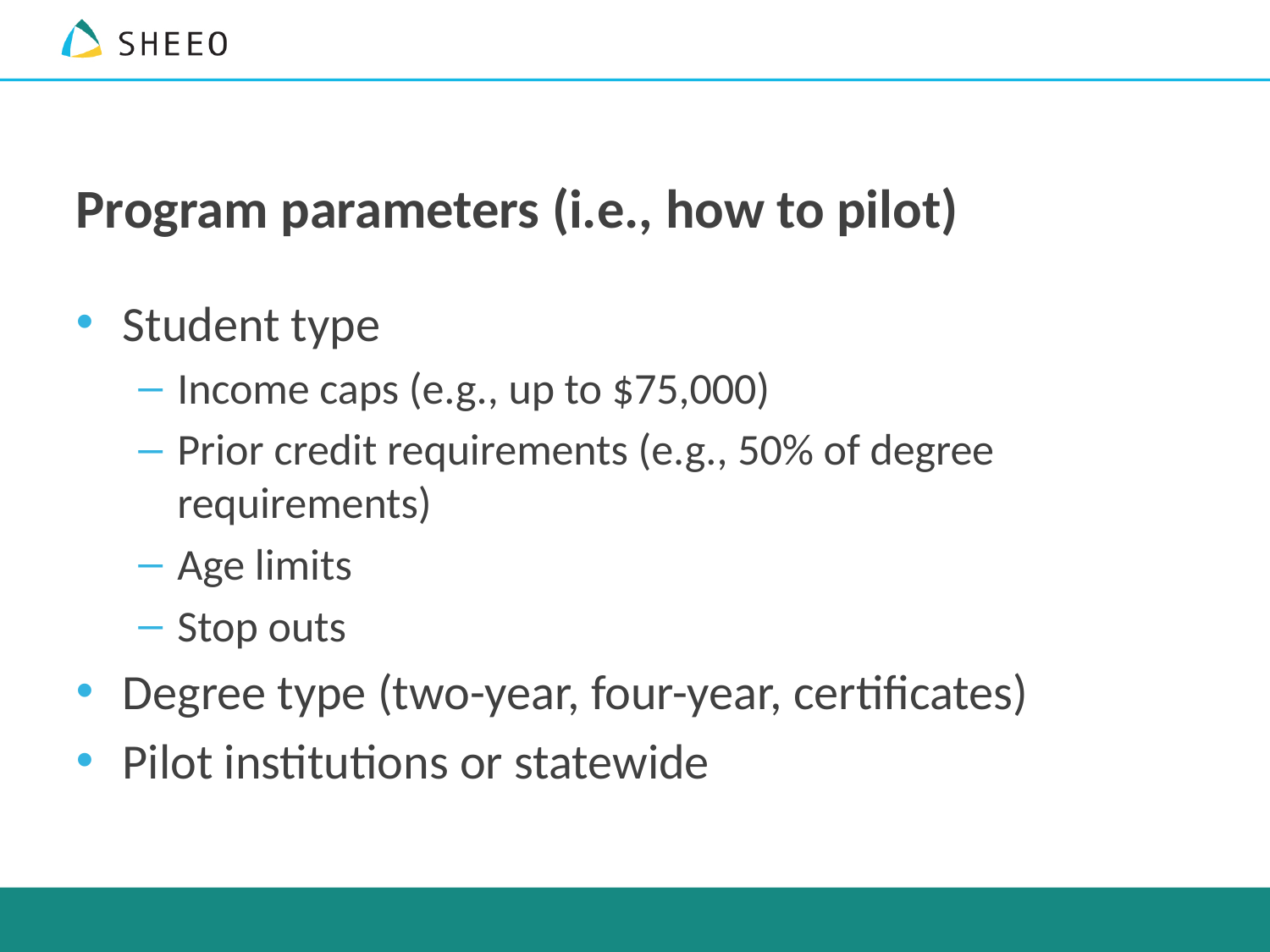

# Program parameters (i.e., how to pilot)
Student type
Income caps (e.g., up to $75,000)
Prior credit requirements (e.g., 50% of degree requirements)
Age limits
Stop outs
Degree type (two-year, four-year, certificates)
Pilot institutions or statewide